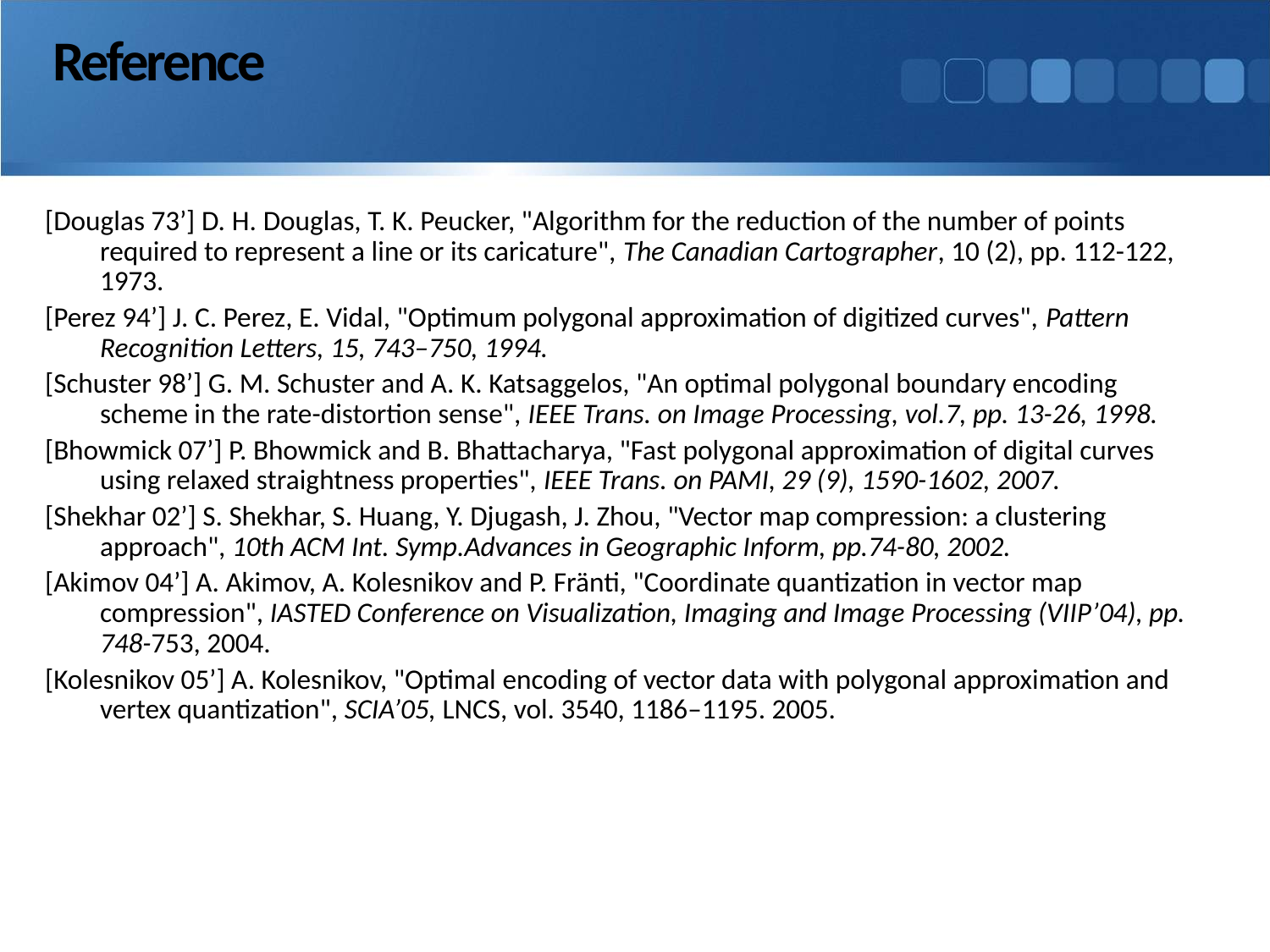

# Reference
[Douglas 73’] D. H. Douglas, T. K. Peucker, "Algorithm for the reduction of the number of points required to represent a line or its caricature", The Canadian Cartographer, 10 (2), pp. 112-122, 1973.
[Perez 94’] J. C. Perez, E. Vidal, "Optimum polygonal approximation of digitized curves", Pattern Recognition Letters, 15, 743–750, 1994.
[Schuster 98’] G. M. Schuster and A. K. Katsaggelos, "An optimal polygonal boundary encoding scheme in the rate-distortion sense", IEEE Trans. on Image Processing, vol.7, pp. 13-26, 1998.
[Bhowmick 07’] P. Bhowmick and B. Bhattacharya, "Fast polygonal approximation of digital curves using relaxed straightness properties", IEEE Trans. on PAMI, 29 (9), 1590-1602, 2007.
[Shekhar 02’] S. Shekhar, S. Huang, Y. Djugash, J. Zhou, "Vector map compression: a clustering approach", 10th ACM Int. Symp.Advances in Geographic Inform, pp.74-80, 2002.
[Akimov 04’] A. Akimov, A. Kolesnikov and P. Fränti, "Coordinate quantization in vector map compression", IASTED Conference on Visualization, Imaging and Image Processing (VIIP’04), pp. 748-753, 2004.
[Kolesnikov 05’] A. Kolesnikov, "Optimal encoding of vector data with polygonal approximation and vertex quantization", SCIA’05, LNCS, vol. 3540, 1186–1195. 2005.